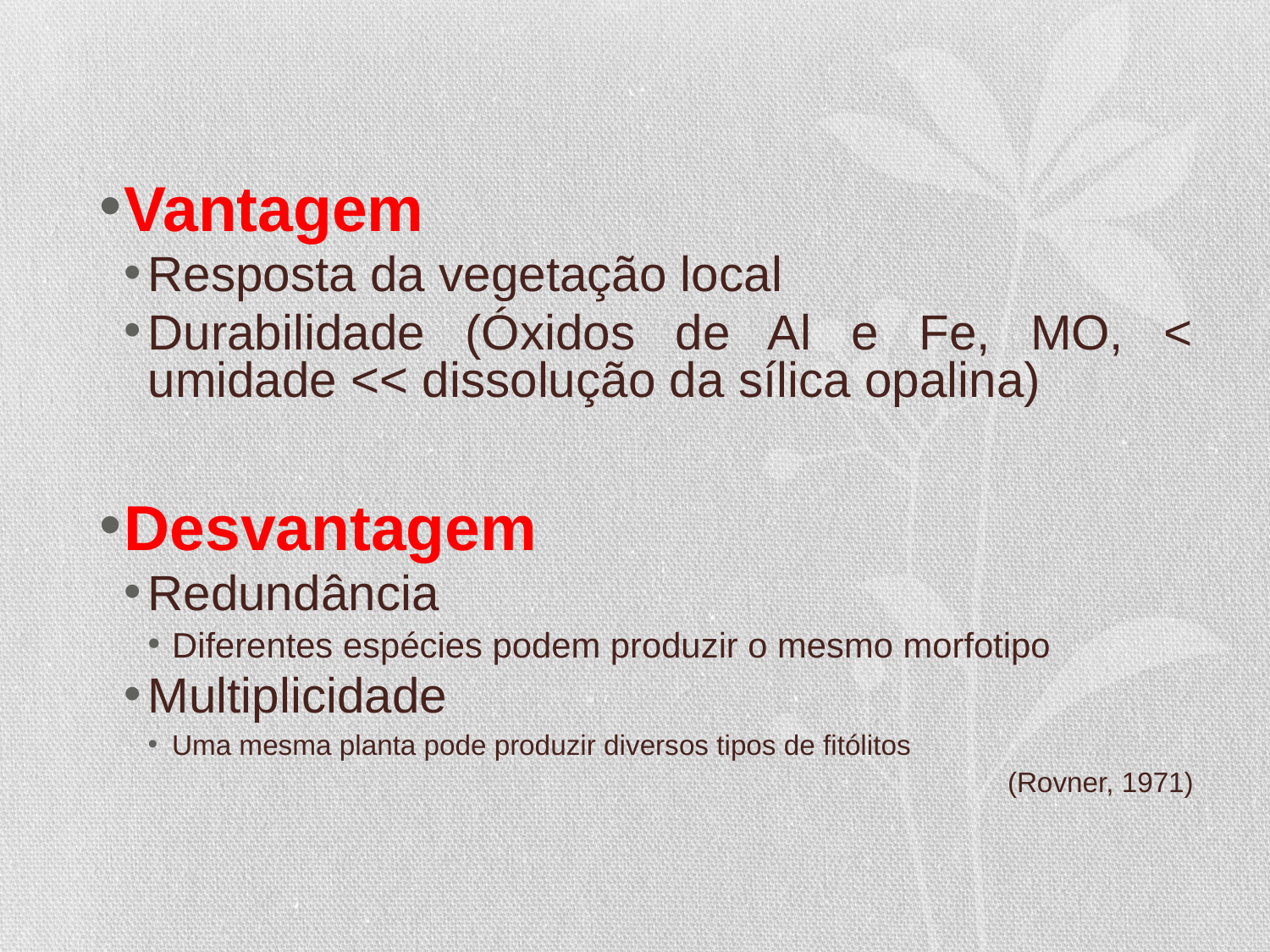

Vantagem
Resposta da vegetação local
Durabilidade (Óxidos de Al e Fe, MO, < umidade << dissolução da sílica opalina)

Desvantagem
Redundância
Diferentes espécies podem produzir o mesmo morfotipo
Multiplicidade
Uma mesma planta pode produzir diversos tipos de fitólitos
(Rovner, 1971)